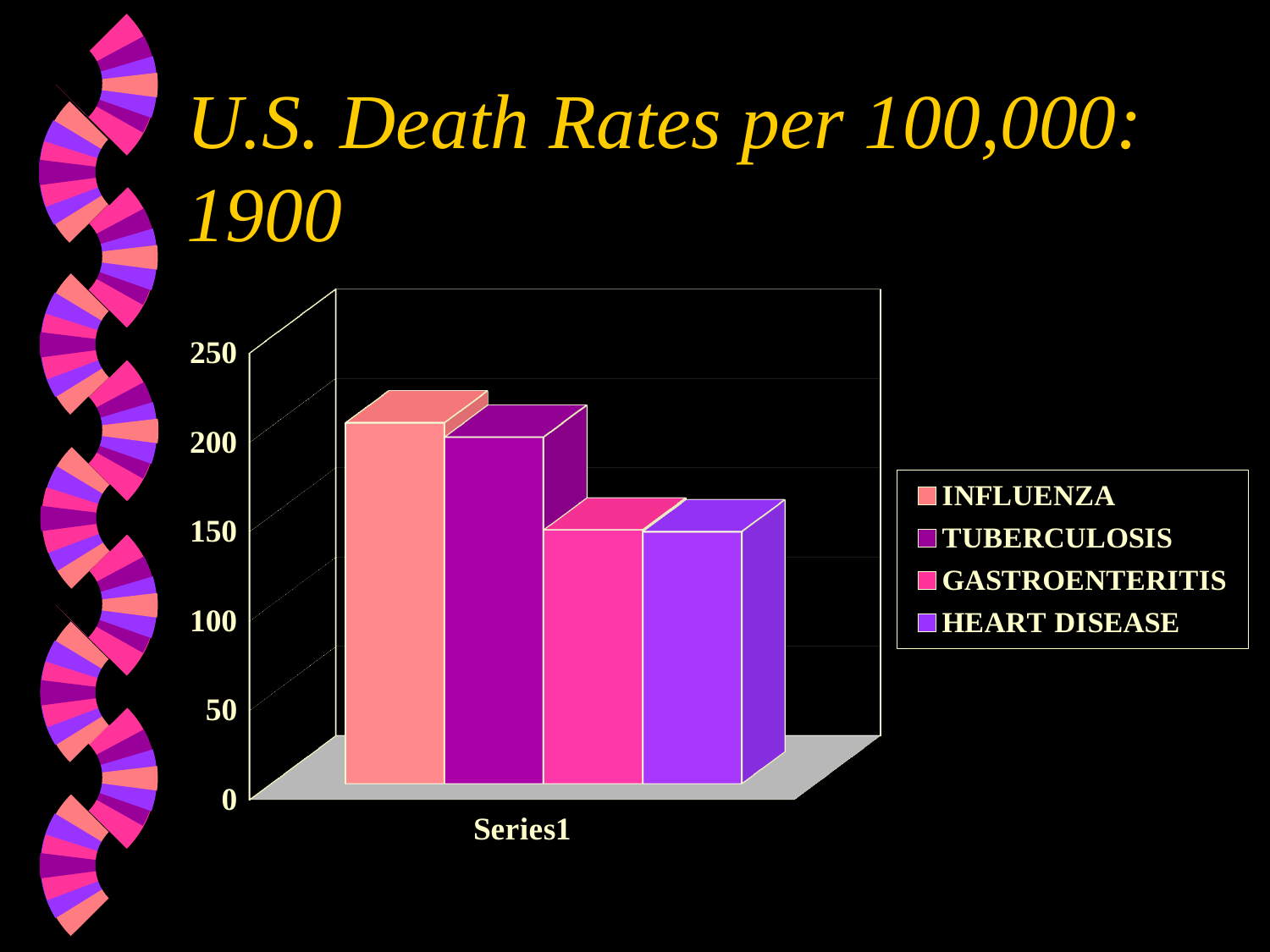

# U.S. Death Rates per 100,000:  1900

[unsupported chart]